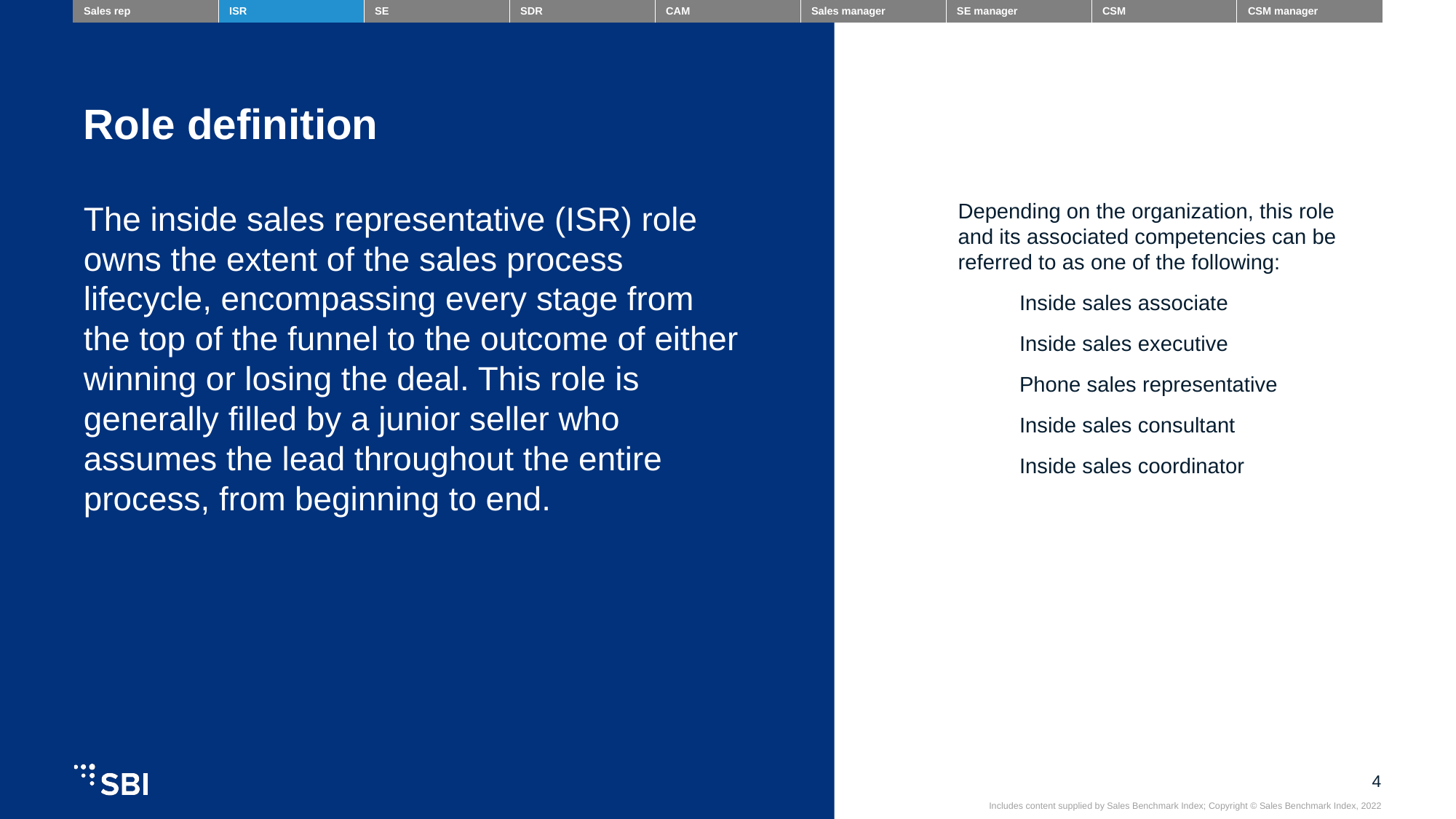

| Sales rep | ISR | SE | SDR | CAM | Sales manager | SE manager | CSM | CSM manager |
| --- | --- | --- | --- | --- | --- | --- | --- | --- |
Role definition
The inside sales representative (ISR) role owns the extent of the sales process lifecycle, encompassing every stage from the top of the funnel to the outcome of either winning or losing the deal. This role is generally filled by a junior seller who assumes the lead throughout the entire process, from beginning to end.
Depending on the organization, this role and its associated competencies can be referred to as one of the following:
Inside sales associate
Inside sales executive
Phone sales representative
Inside sales consultant
Inside sales coordinator